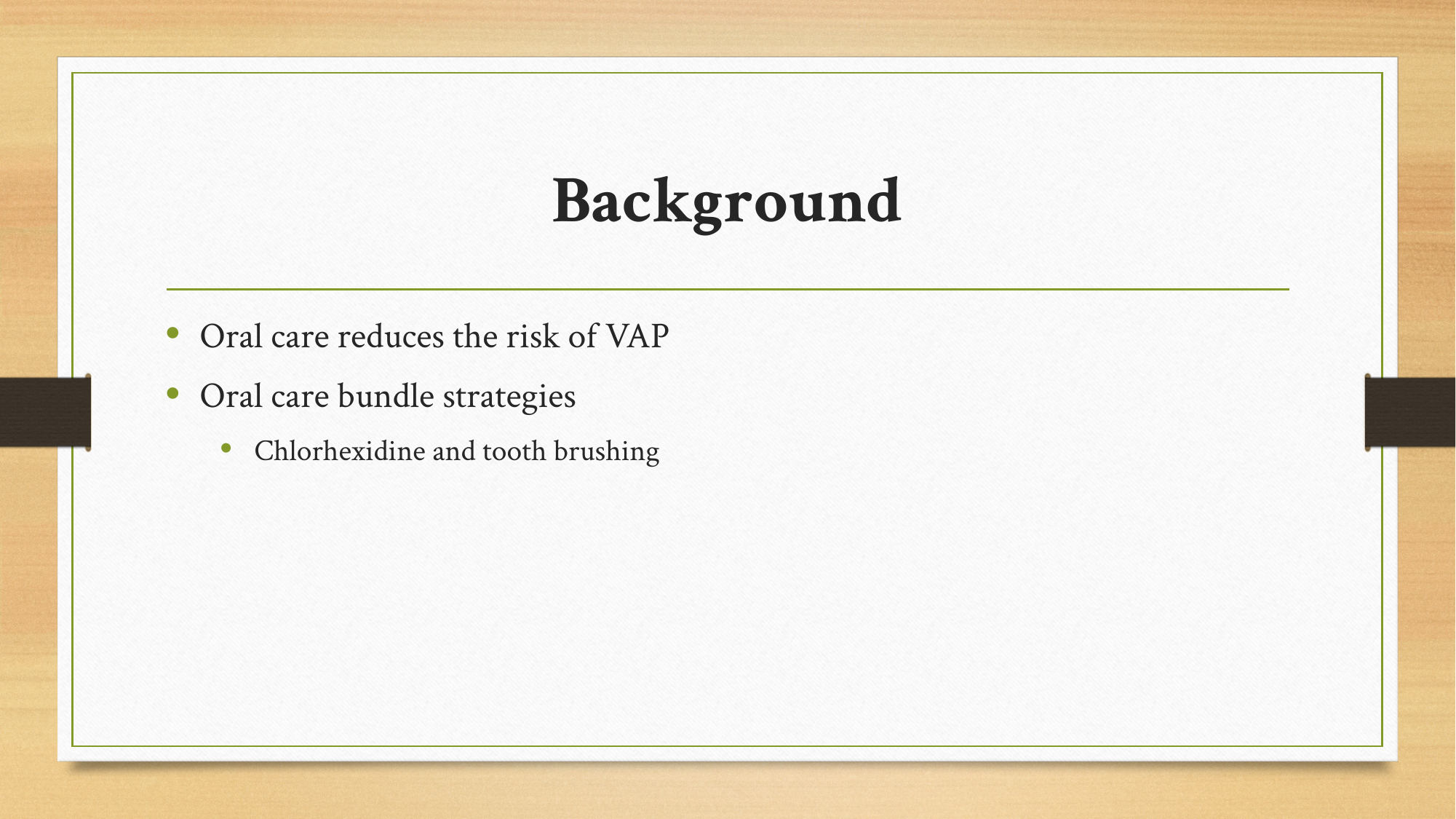

# Background
Oral care reduces the risk of VAP
Oral care bundle strategies
Chlorhexidine and tooth brushing